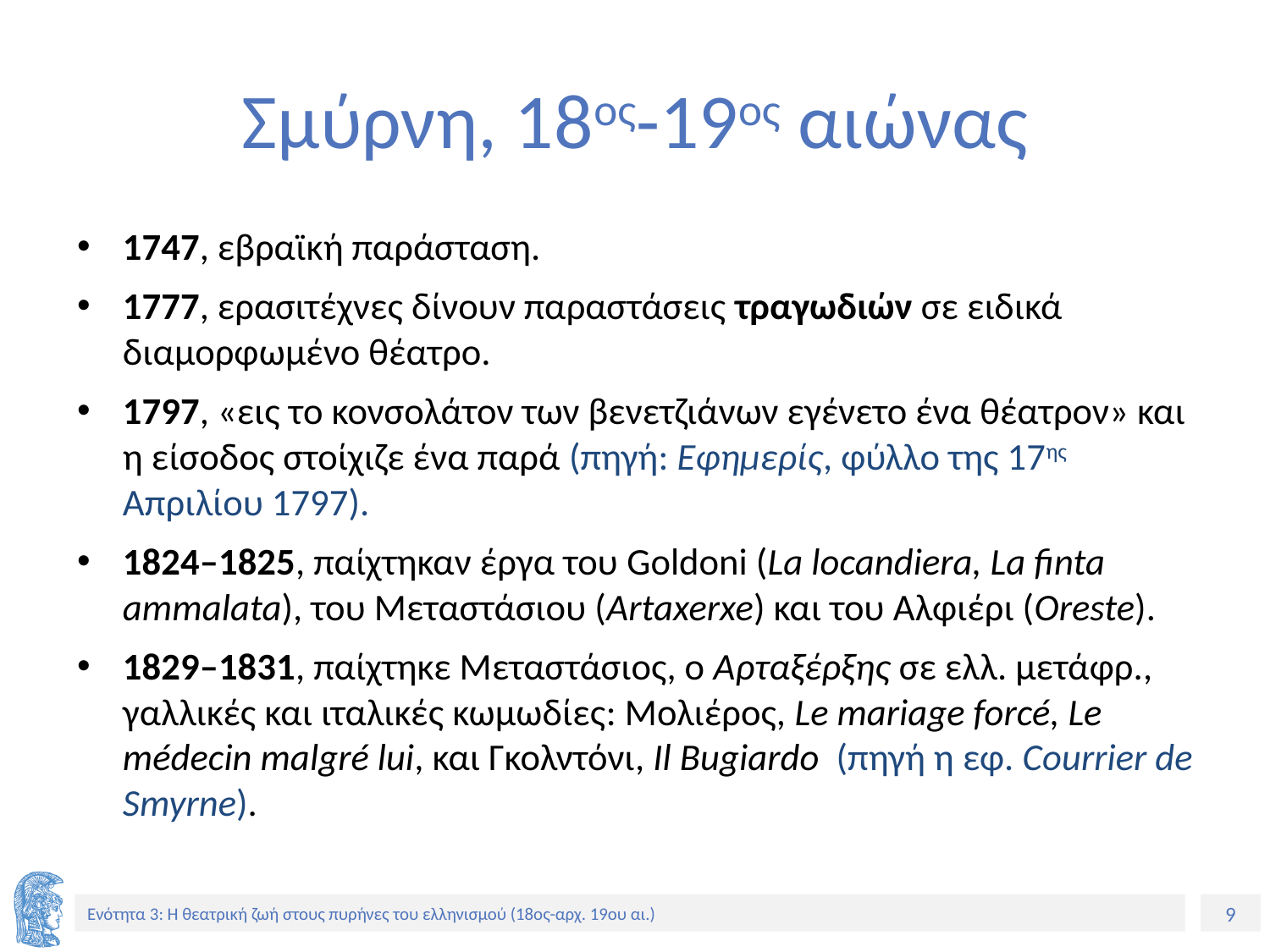

# Σμύρνη, 18ος-19ος αιώνας
1747, εβραϊκή παράσταση.
1777, ερασιτέχνες δίνουν παραστάσεις τραγωδιών σε ειδικά διαμορφωμένο θέατρο.
1797, «εις το κονσολάτον των βενετζιάνων εγένετο ένα θέατρον» και η είσοδος στοίχιζε ένα παρά (πηγή: Εφημερίς, φύλλο της 17ης Απριλίου 1797).
1824–1825, παίχτηκαν έργα του Goldoni (La locandiera, La finta ammalata), του Μεταστάσιου (Artaxerxe) και του Αλφιέρι (Oreste).
1829–1831, παίχτηκε Μεταστάσιος, ο Αρταξέρξης σε ελλ. μετάφρ., γαλλικές και ιταλικές κωμωδίες: Μολιέρος, Le mariage forcé, Le médecin malgré lui, και Γκολντόνι, Il Bugiardo  (πηγή η εφ. Courrier de Smyrne).